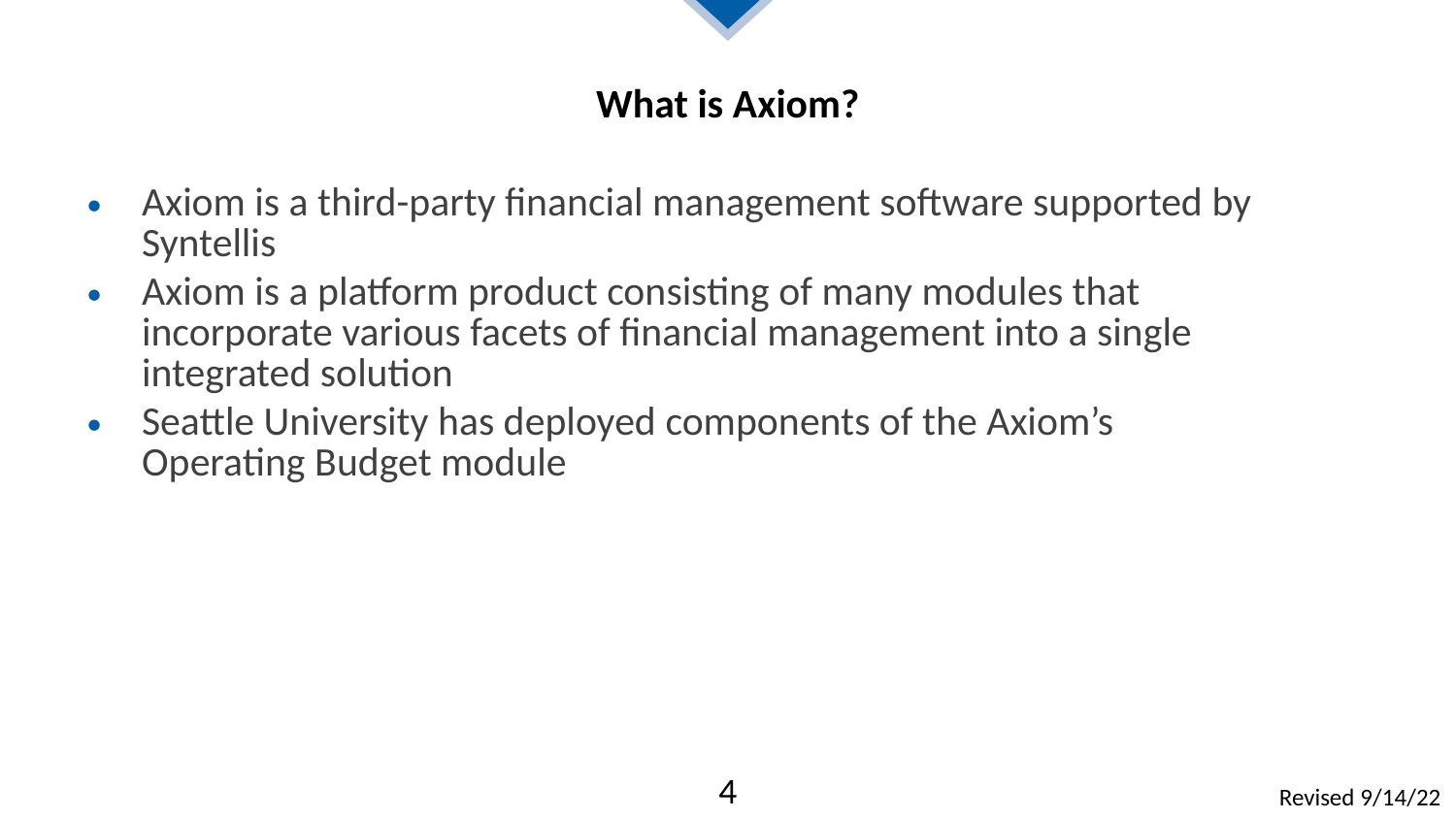

# What is Axiom?
Axiom is a third-party financial management software supported by Syntellis
Axiom is a platform product consisting of many modules that incorporate various facets of financial management into a single integrated solution
Seattle University has deployed components of the Axiom’s Operating Budget module
4
Revised 9/14/22